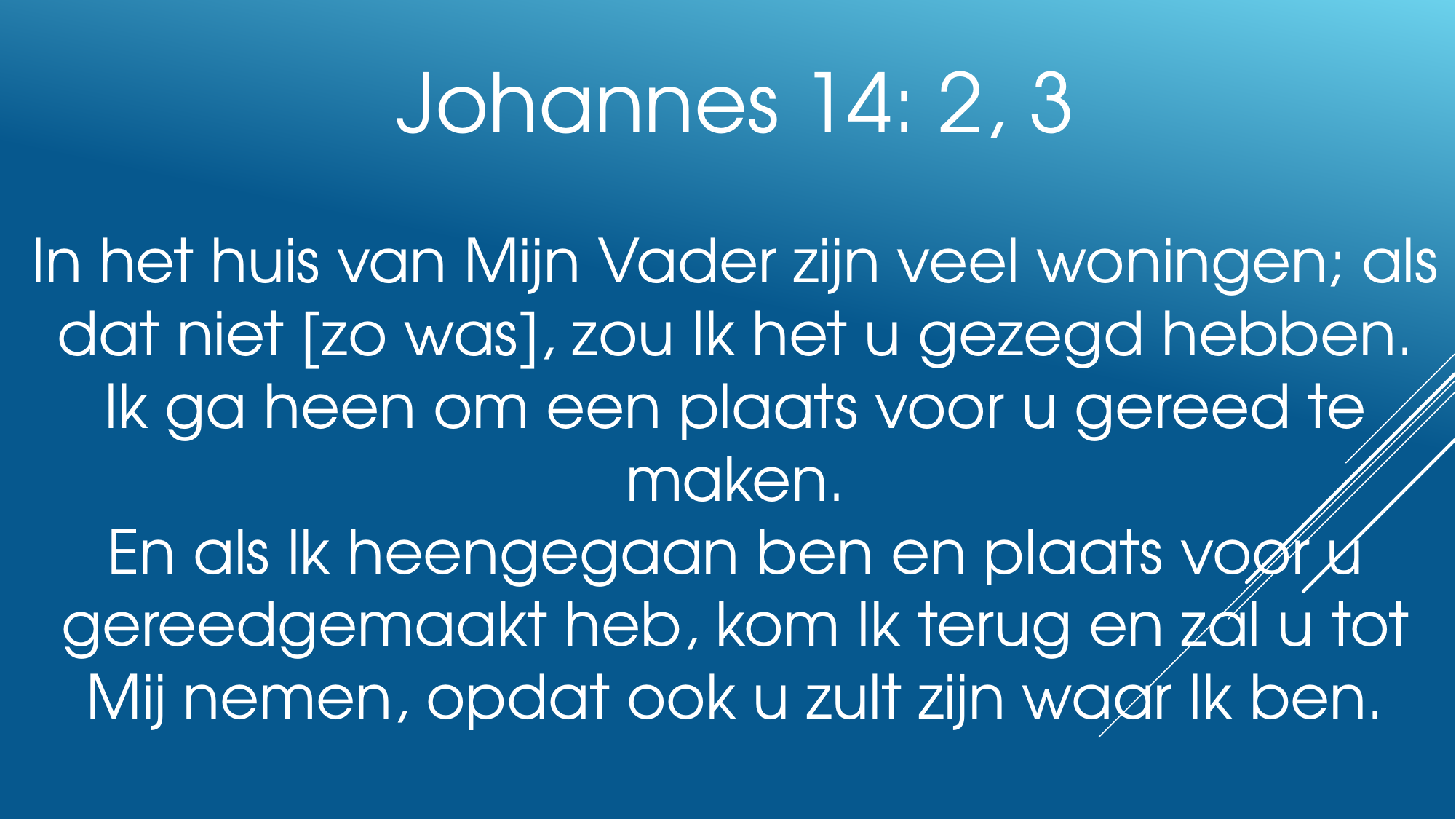

Johannes 14: 2, 3

In het huis van Mijn Vader zijn veel woningen; als dat niet [zo was], zou Ik het u gezegd hebben. Ik ga heen om een plaats voor u gereed te maken.
En als Ik heengegaan ben en plaats voor u gereedgemaakt heb, kom Ik terug en zal u tot Mij nemen, opdat ook u zult zijn waar Ik ben.